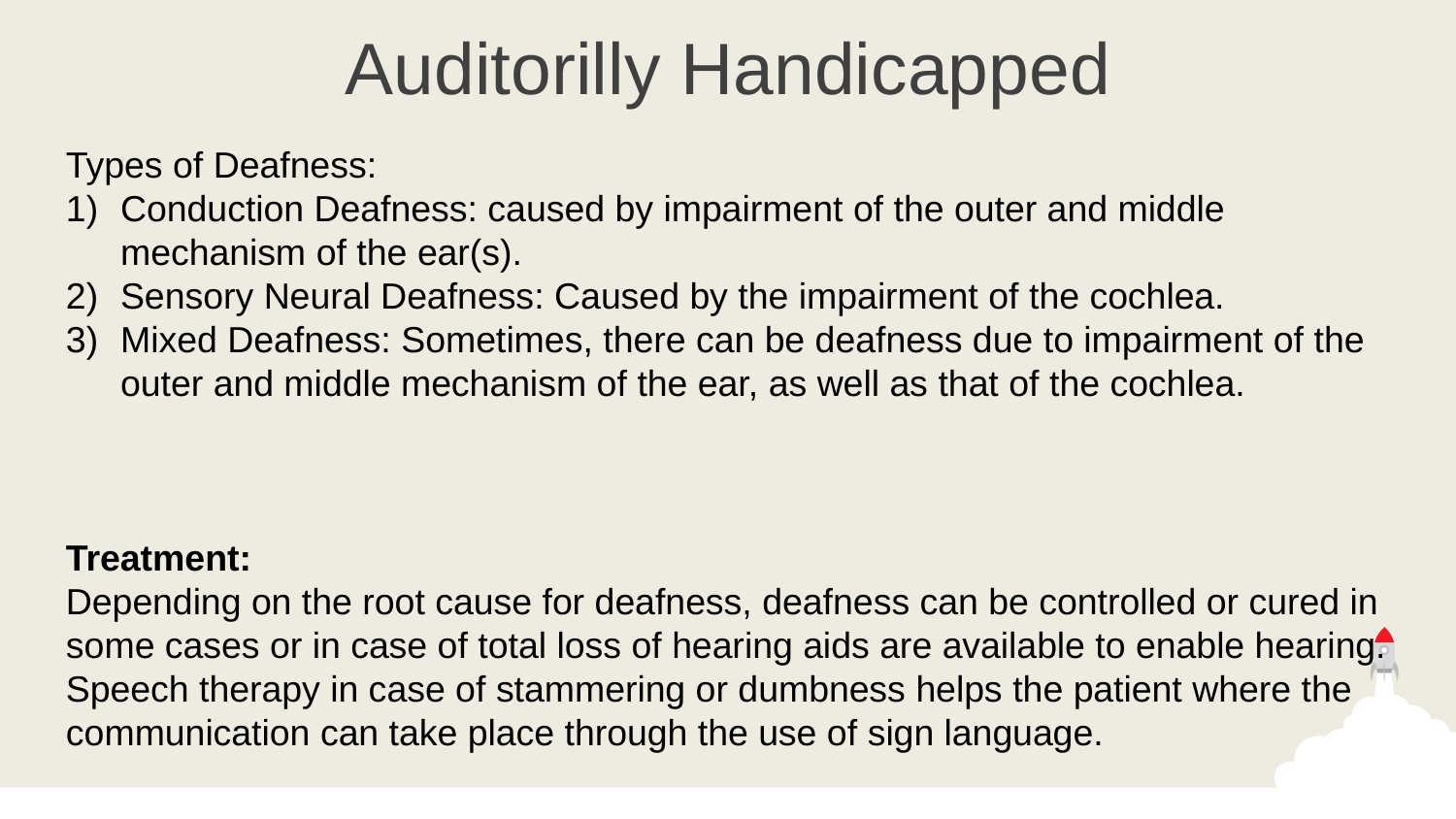

Auditorilly Handicapped

Types of Deafness:
Conduction Deafness: caused by impairment of the outer and middle mechanism of the ear(s).
Sensory Neural Deafness: Caused by the impairment of the cochlea.
Mixed Deafness: Sometimes, there can be deafness due to impairment of the outer and middle mechanism of the ear, as well as that of the cochlea.

Treatment:
Depending on the root cause for deafness, deafness can be controlled or cured in some cases or in case of total loss of hearing aids are available to enable hearing. Speech therapy in case of stammering or dumbness helps the patient where the communication can take place through the use of sign language.